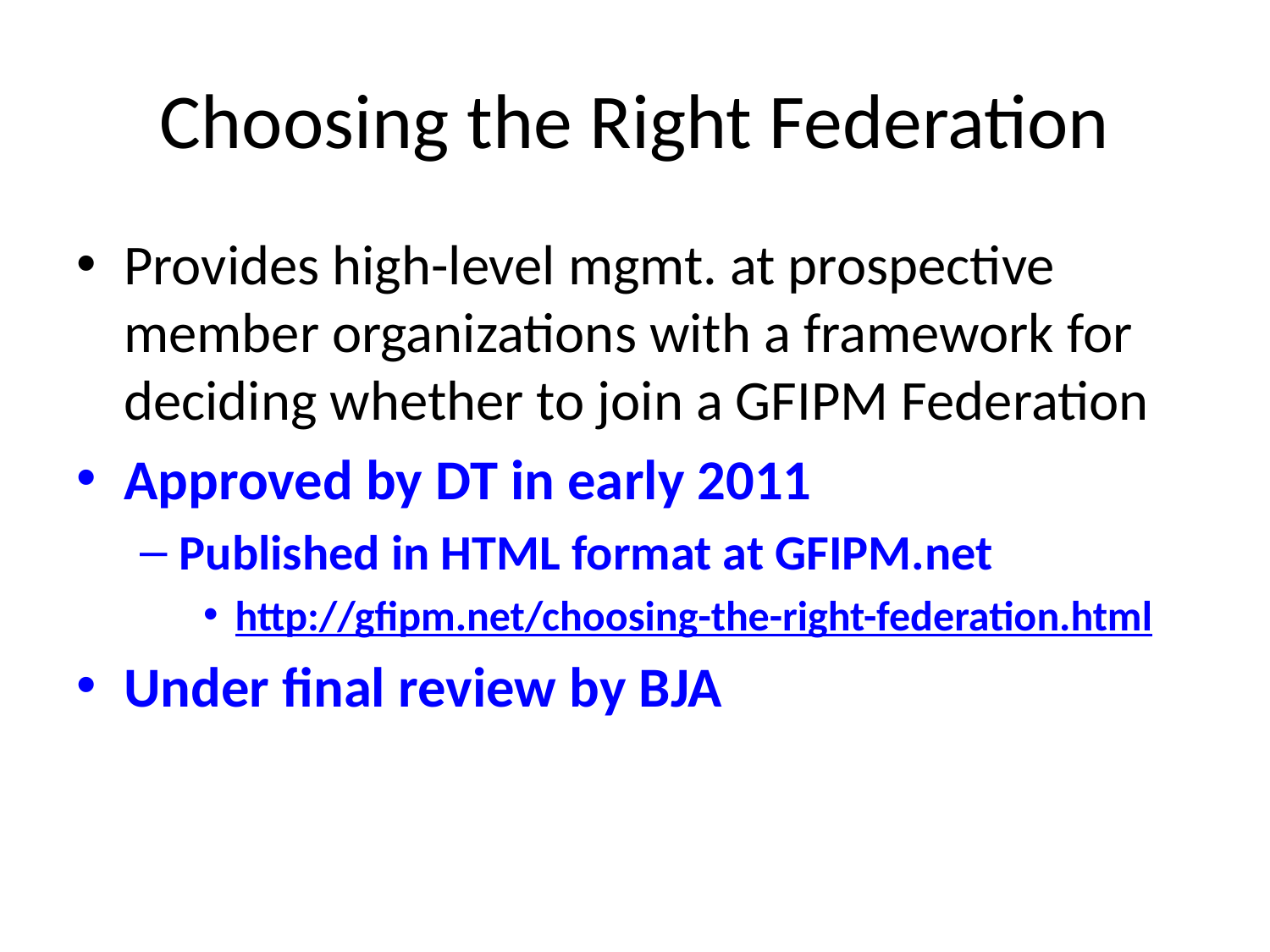

# Choosing the Right Federation
Provides high-level mgmt. at prospective member organizations with a framework for deciding whether to join a GFIPM Federation
Approved by DT in early 2011
Published in HTML format at GFIPM.net
http://gfipm.net/choosing-the-right-federation.html
Under final review by BJA